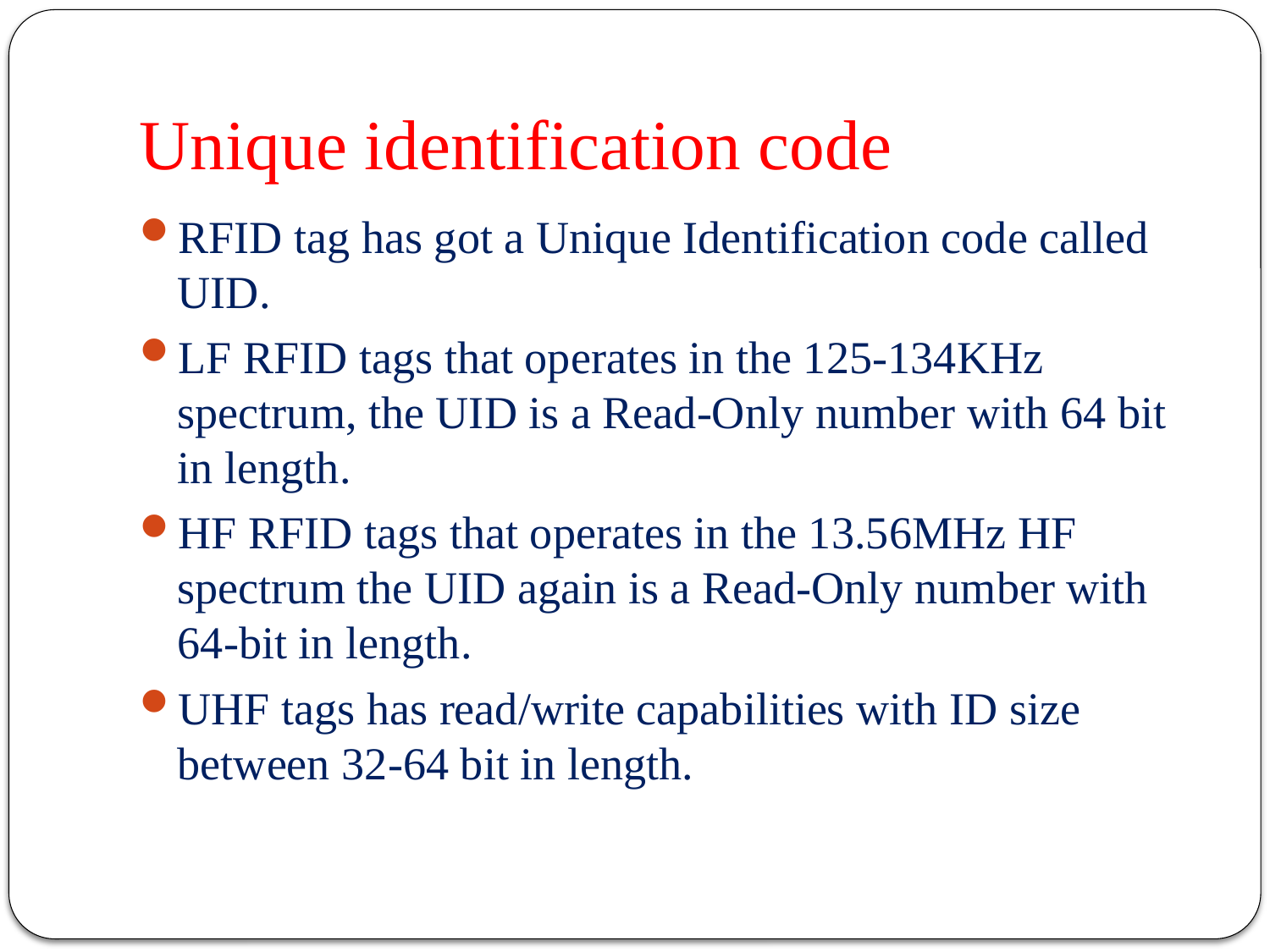

# Unique identification code
RFID tag has got a Unique Identification code called UID.
LF RFID tags that operates in the 125-134KHz spectrum, the UID is a Read-Only number with 64 bit in length.
HF RFID tags that operates in the 13.56MHz HF spectrum the UID again is a Read-Only number with 64-bit in length.
UHF tags has read/write capabilities with ID size between 32-64 bit in length.